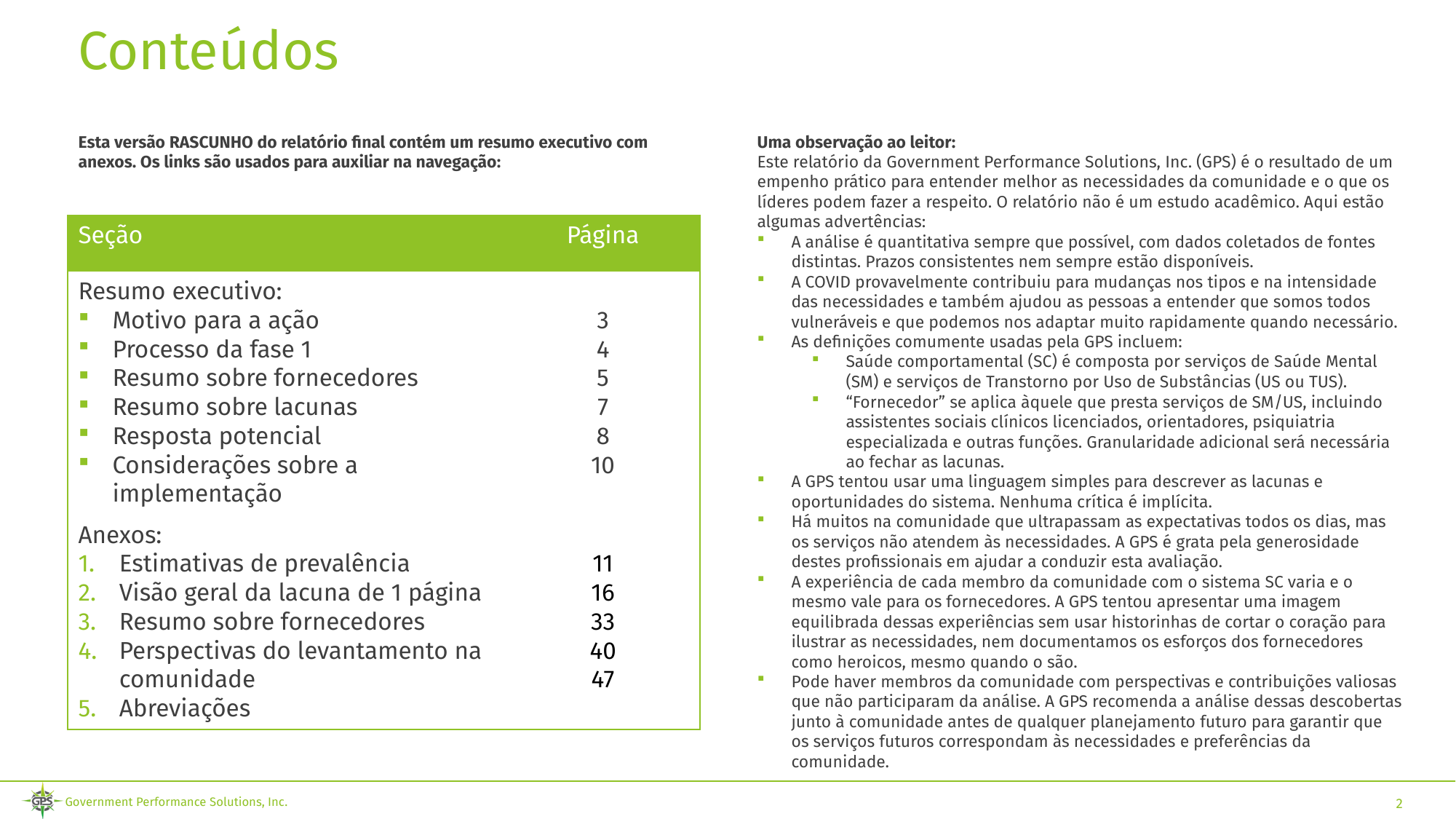

# Conteúdos
Esta versão RASCUNHO do relatório final contém um resumo executivo com anexos. Os links são usados para auxiliar na navegação:
Uma observação ao leitor:
Este relatório da Government Performance Solutions, Inc. (GPS) é o resultado de um empenho prático para entender melhor as necessidades da comunidade e o que os líderes podem fazer a respeito. O relatório não é um estudo acadêmico. Aqui estão algumas advertências:
A análise é quantitativa sempre que possível, com dados coletados de fontes distintas. Prazos consistentes nem sempre estão disponíveis.
A COVID provavelmente contribuiu para mudanças nos tipos e na intensidade das necessidades e também ajudou as pessoas a entender que somos todos vulneráveis e que podemos nos adaptar muito rapidamente quando necessário.
As definições comumente usadas pela GPS incluem:
Saúde comportamental (SC) é composta por serviços de Saúde Mental (SM) e serviços de Transtorno por Uso de Substâncias (US ou TUS).
“Fornecedor” se aplica àquele que presta serviços de SM/US, incluindo assistentes sociais clínicos licenciados, orientadores, psiquiatria especializada e outras funções. Granularidade adicional será necessária ao fechar as lacunas.
A GPS tentou usar uma linguagem simples para descrever as lacunas e oportunidades do sistema. Nenhuma crítica é implícita.
Há muitos na comunidade que ultrapassam as expectativas todos os dias, mas os serviços não atendem às necessidades. A GPS é grata pela generosidade destes profissionais em ajudar a conduzir esta avaliação.
A experiência de cada membro da comunidade com o sistema SC varia e o mesmo vale para os fornecedores. A GPS tentou apresentar uma imagem equilibrada dessas experiências sem usar historinhas de cortar o coração para ilustrar as necessidades, nem documentamos os esforços dos fornecedores como heroicos, mesmo quando o são.
Pode haver membros da comunidade com perspectivas e contribuições valiosas que não participaram da análise. A GPS recomenda a análise dessas descobertas junto à comunidade antes de qualquer planejamento futuro para garantir que os serviços futuros correspondam às necessidades e preferências da comunidade.
| Seção | Página |
| --- | --- |
| Resumo executivo: Motivo para a ação Processo da fase 1 Resumo sobre fornecedores Resumo sobre lacunas Resposta potencial Considerações sobre a implementação | 3 4 5 7 8 10 |
| Anexos: Estimativas de prevalência Visão geral da lacuna de 1 página Resumo sobre fornecedores Perspectivas do levantamento na comunidade Abreviações | 11 16 33 40 47 |
2